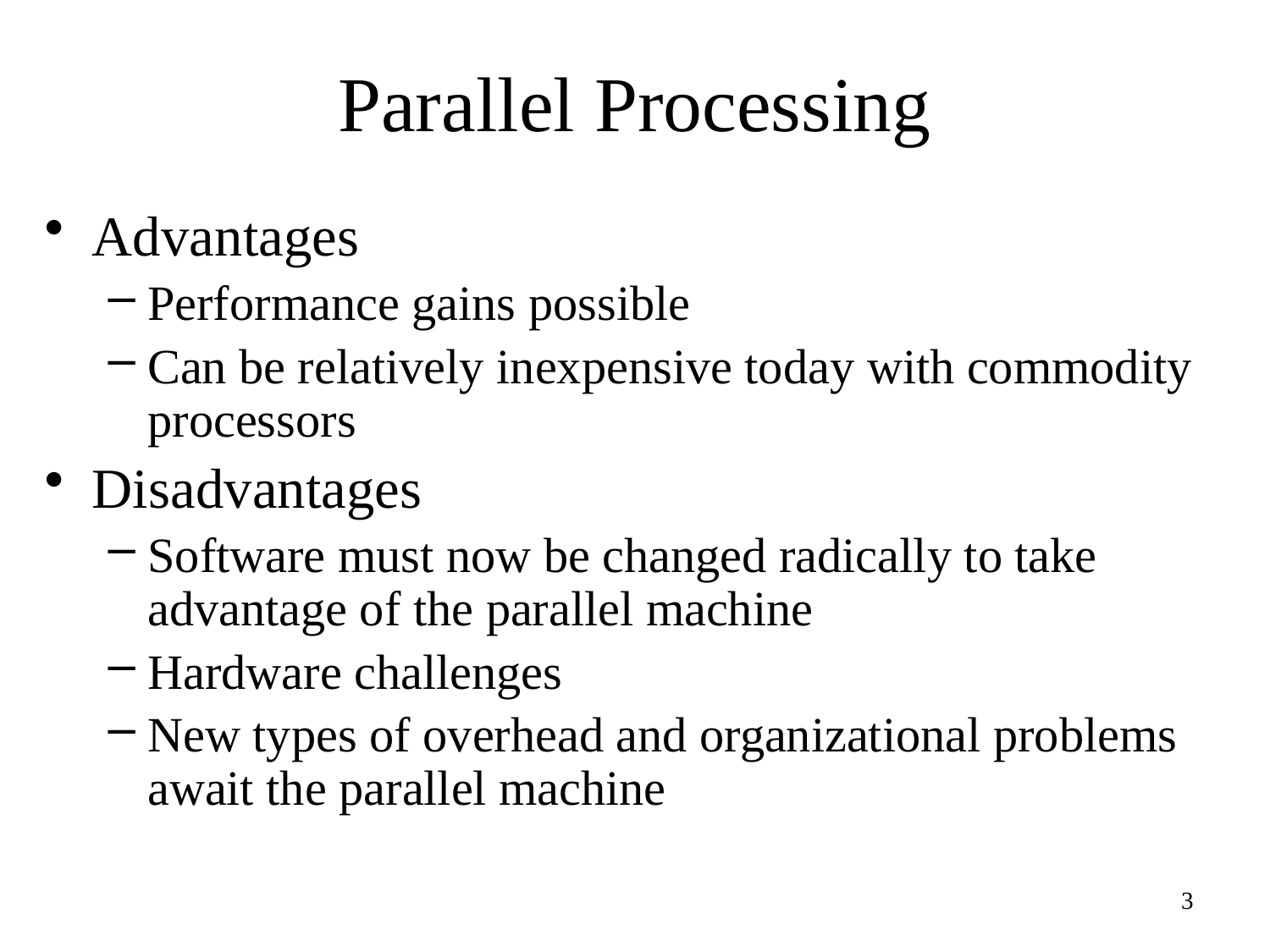

# Parallel Processing
Advantages
Performance gains possible
Can be relatively inexpensive today with commodity processors
Disadvantages
Software must now be changed radically to take advantage of the parallel machine
Hardware challenges
New types of overhead and organizational problems await the parallel machine
3